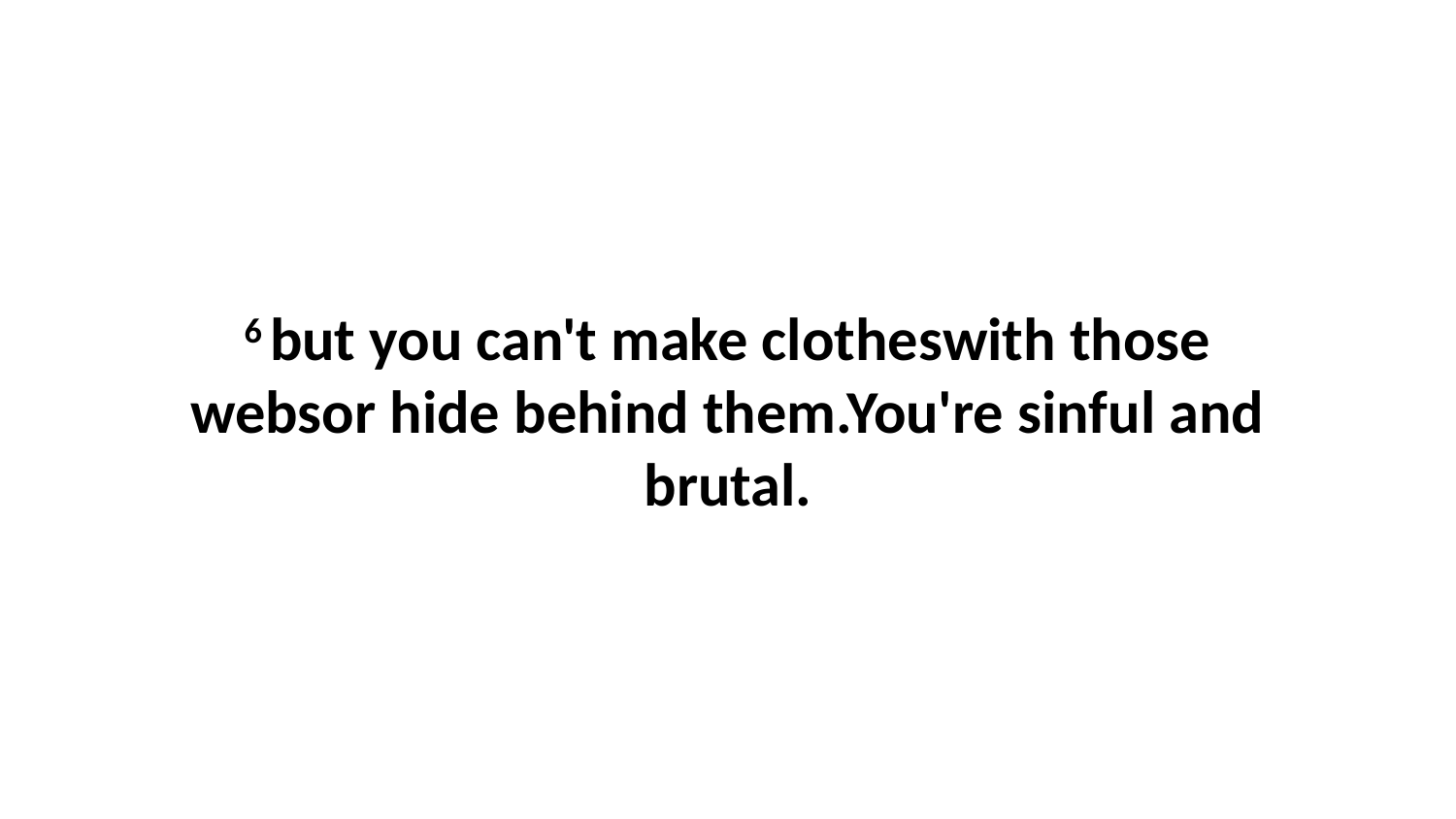

6 but you can't make clotheswith those websor hide behind them.You're sinful and brutal.